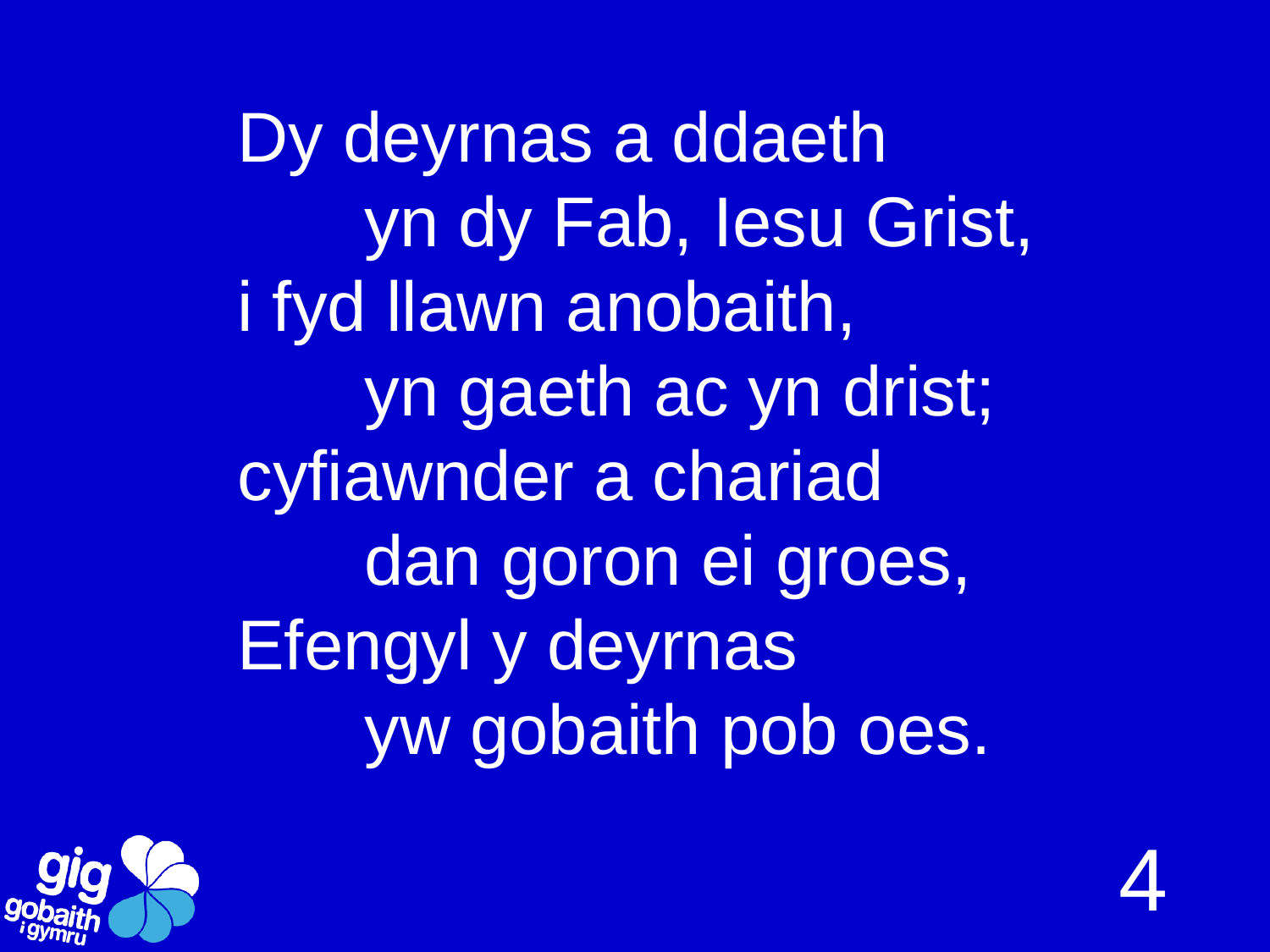

# Dy deyrnas a ddaeth yn dy Fab, Iesu Grist, i fyd llawn anobaith, yn gaeth ac yn drist; cyfiawnder a chariad dan goron ei groes, Efengyl y deyrnas yw gobaith pob oes.
4